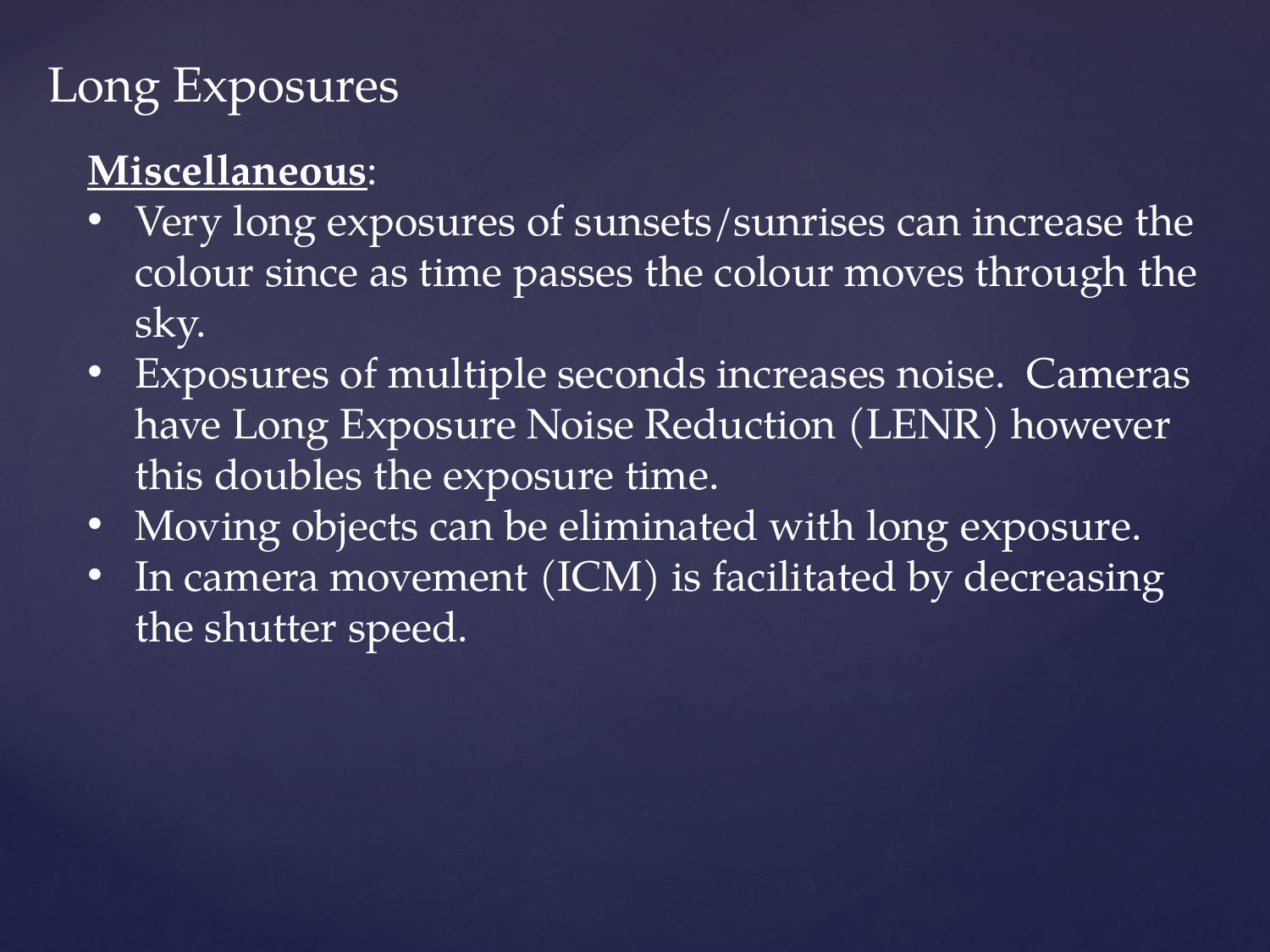

Long Exposures
Miscellaneous:
Very long exposures of sunsets/sunrises can increase the colour since as time passes the colour moves through the sky.
Exposures of multiple seconds increases noise.  Cameras have Long Exposure Noise Reduction (LENR) however this doubles the exposure time.
Moving objects can be eliminated with long exposure.
In camera movement (ICM) is facilitated by decreasing the shutter speed.